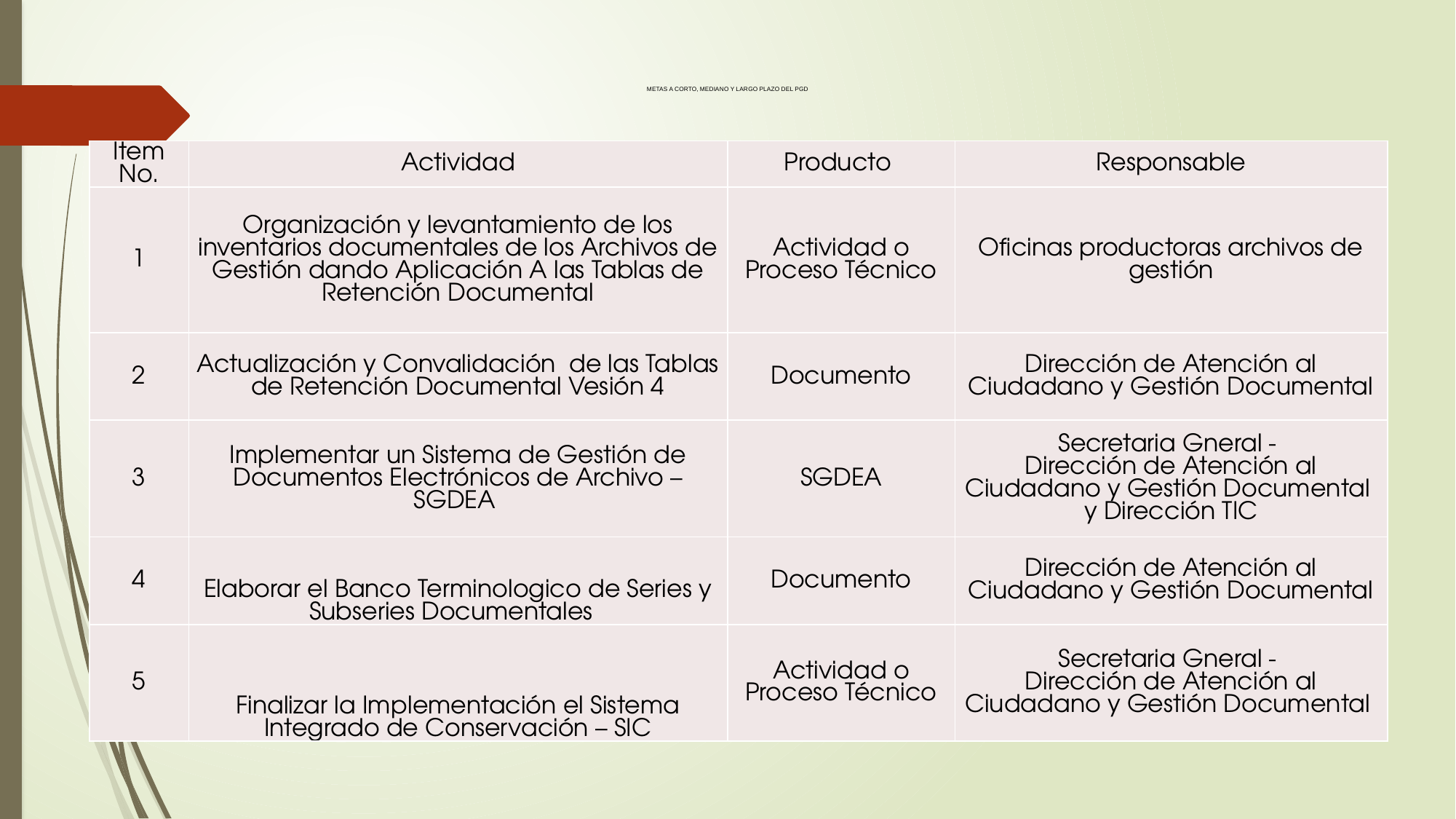

# METAS A CORTO, MEDIANO Y LARGO PLAZO DEL PGD
| Item No. | Actividad | Producto | Responsable |
| --- | --- | --- | --- |
| 1 | Organización y levantamiento de los inventarios documentales de los Archivos de Gestión dando Aplicación A las Tablas de Retención Documental | Actividad o Proceso Técnico | Oficinas productoras archivos de gestión |
| 2 | Actualización y Convalidación de las Tablas de Retención Documental Vesión 4 | Documento | Dirección de Atención al Ciudadano y Gestión Documental |
| 3 | Implementar un Sistema de Gestión de Documentos Electrónicos de Archivo – SGDEA | SGDEA | Secretaria Gneral - Dirección de Atención al Ciudadano y Gestión Documental y Dirección TIC |
| 4 | Elaborar el Banco Terminologico de Series y Subseries Documentales | Documento | Dirección de Atención al Ciudadano y Gestión Documental |
| 5 | Finalizar la Implementación el Sistema Integrado de Conservación – SIC | Actividad o Proceso Técnico | Secretaria Gneral - Dirección de Atención al Ciudadano y Gestión Documental |